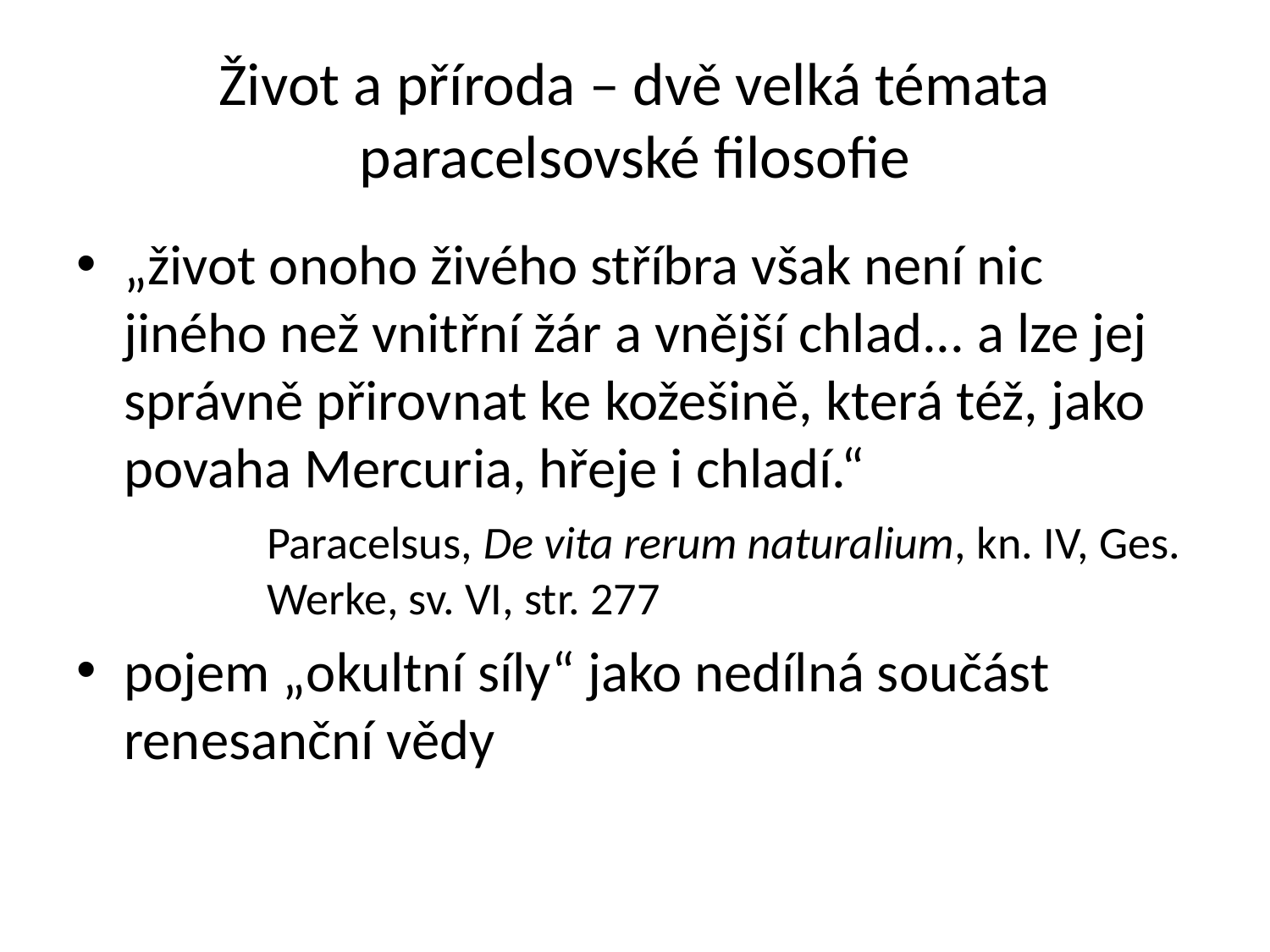

# Život a příroda – dvě velká témata paracelsovské filosofie
„život onoho živého stříbra však není nic jiného než vnitřní žár a vnější chlad... a lze jej správně přirovnat ke kožešině, která též, jako povaha Mercuria, hřeje i chladí.“
	Paracelsus, De vita rerum naturalium, kn. IV, Ges. 	Werke, sv. VI, str. 277
pojem „okultní síly“ jako nedílná součást renesanční vědy